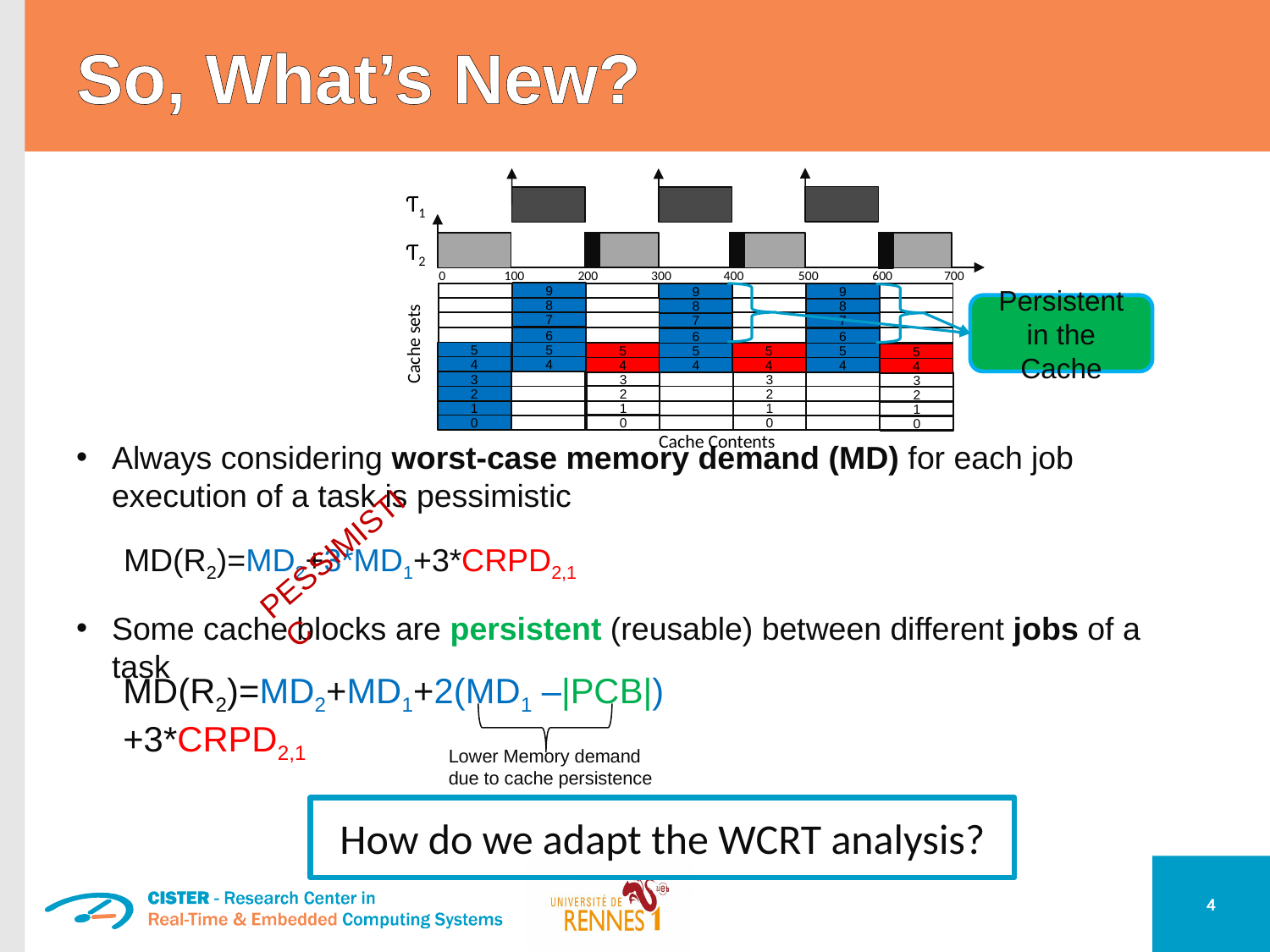

# So, What’s New?
Ƭ1

Always considering worst-case memory demand (MD) for each job execution of a task is pessimistic

Some cache blocks are persistent (reusable) between different jobs of a task
Ƭ2

0
100
200
300
400
500
600
700
9

9
9

Persistent in the Cache
8

8
8

7

7
7

Cache sets
6

6
6

5
5

5

5
5
5

5
4
4

4

4
4
4

4

3

3
3

3

2

2
2

2

1

1
1

1

0

0
0

0
Cache Contents

MD(R2)=MD2+3*MD1+3*CRPD2,1
PESSIMISTIC

MD(R2)=MD2+MD1+2(MD1 –|PCB|) +3*CRPD2,1
Lower Memory demand due to cache persistence
How do we adapt the WCRT analysis?
4